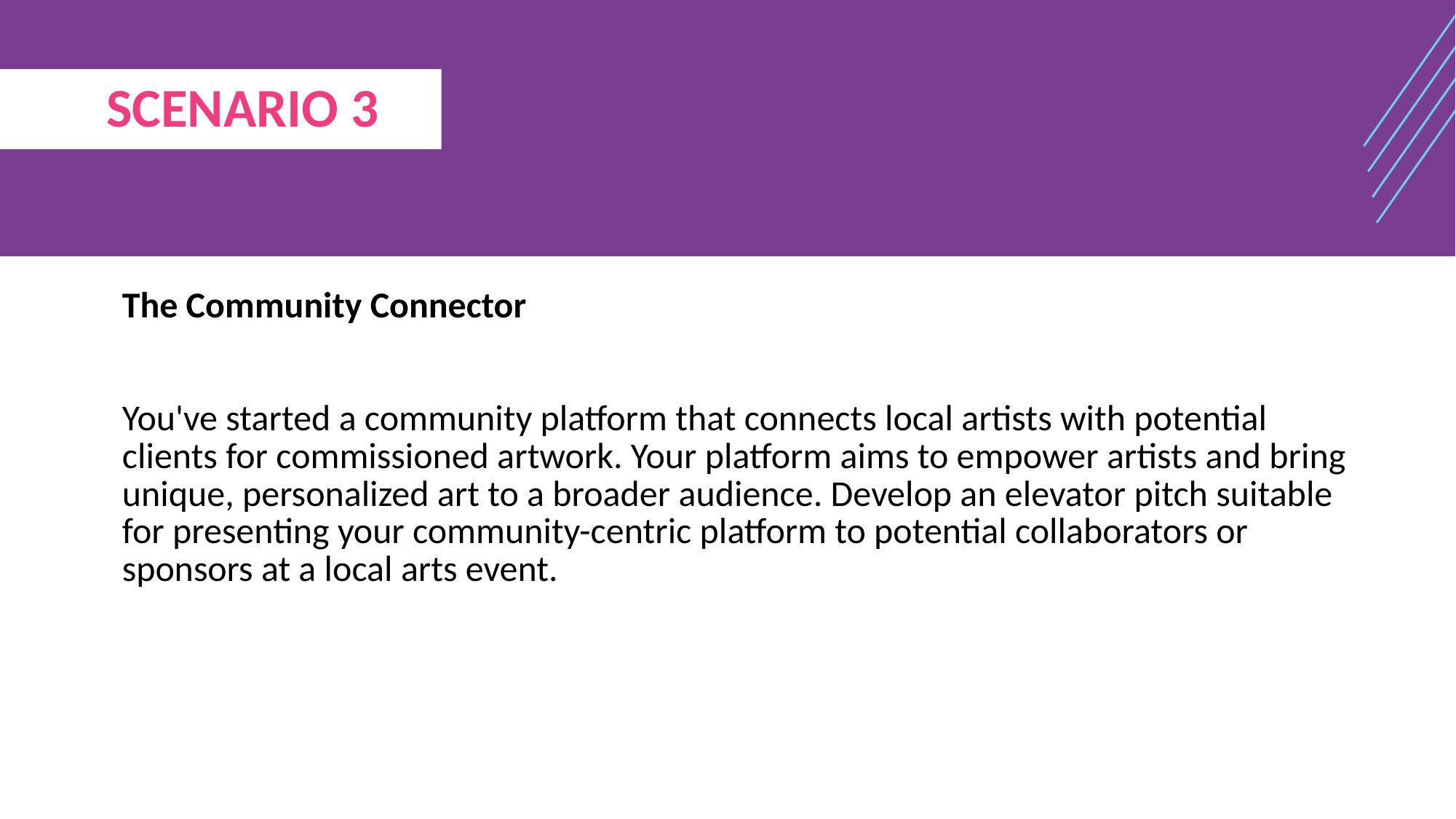

SCENARIO 3
The Community Connector

You've started a community platform that connects local artists with potential clients for commissioned artwork. Your platform aims to empower artists and bring unique, personalized art to a broader audience. Develop an elevator pitch suitable for presenting your community-centric platform to potential collaborators or sponsors at a local arts event.